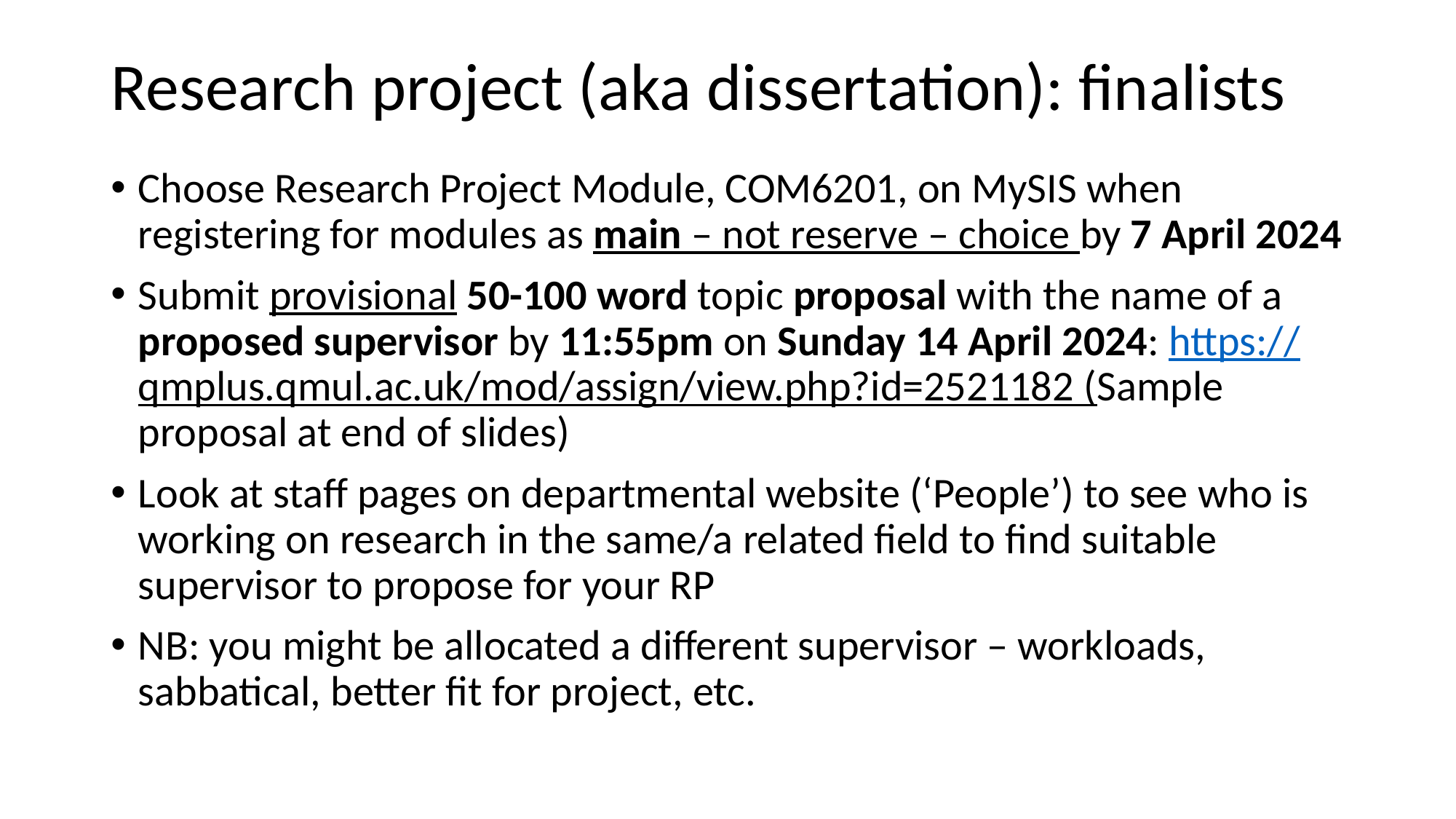

# Research project (aka dissertation): finalists
Choose Research Project Module, COM6201, on MySIS when registering for modules as main – not reserve – choice by 7 April 2024
Submit provisional 50-100 word topic proposal with the name of a proposed supervisor by 11:55pm on Sunday 14 April 2024: https://qmplus.qmul.ac.uk/mod/assign/view.php?id=2521182 (Sample proposal at end of slides)
Look at staff pages on departmental website (‘People’) to see who is working on research in the same/a related field to find suitable supervisor to propose for your RP
NB: you might be allocated a different supervisor – workloads, sabbatical, better fit for project, etc.